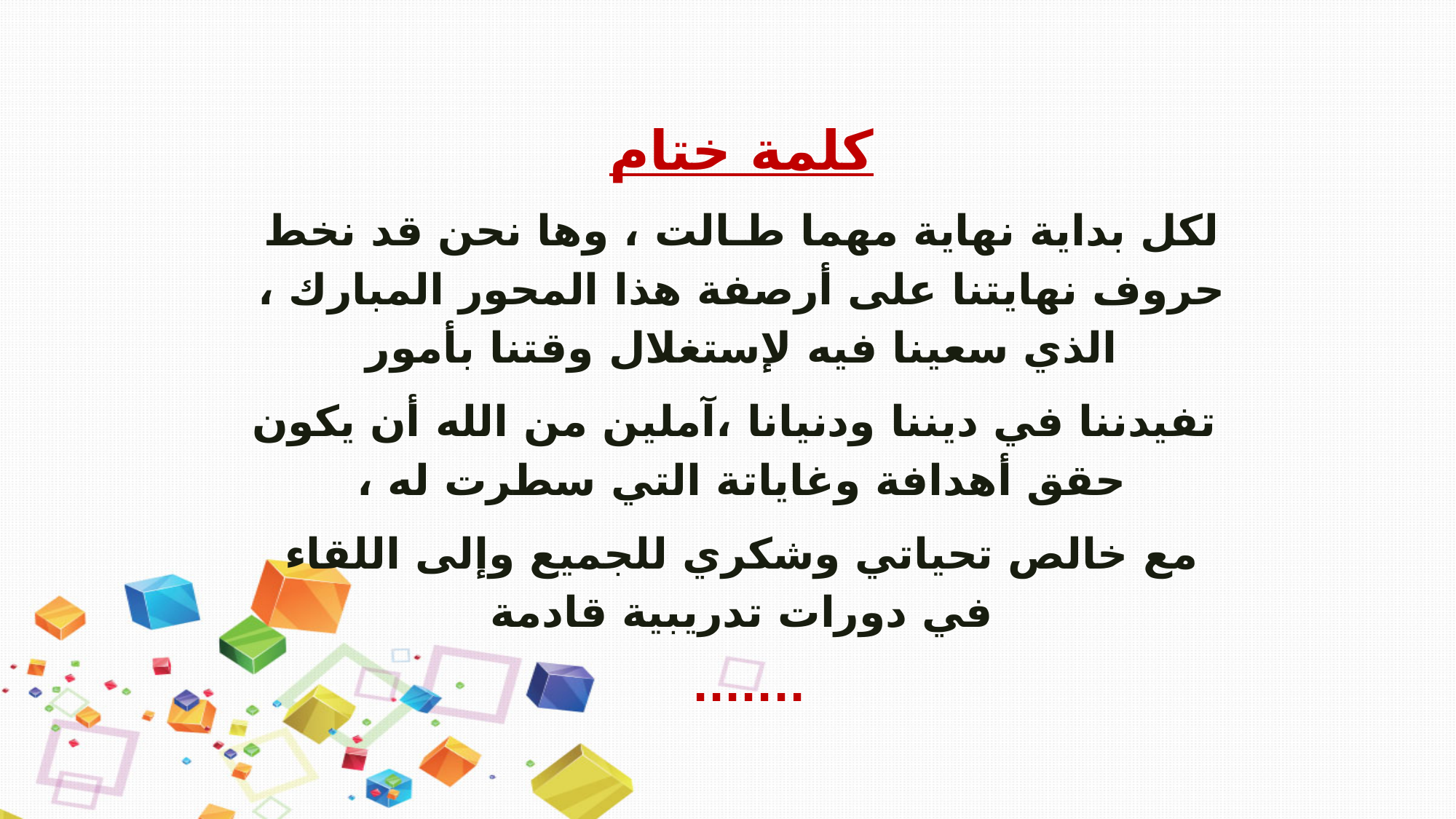

كلمة ختام
لكل بداية نهاية مهما طـالت ، وها نحن قد نخط حروف نهايتنا على أرصفة هذا المحور المبارك ، الذي سعينا فيه لإستغلال وقتنا بأمور
 تفيدننا في ديننا ودنيانا ،آملين من الله أن يكون حقق أهدافة وغاياتة التي سطرت له ،
مع خالص تحياتي وشكري للجميع وإلى اللقاء في دورات تدريبية قادمة
.......